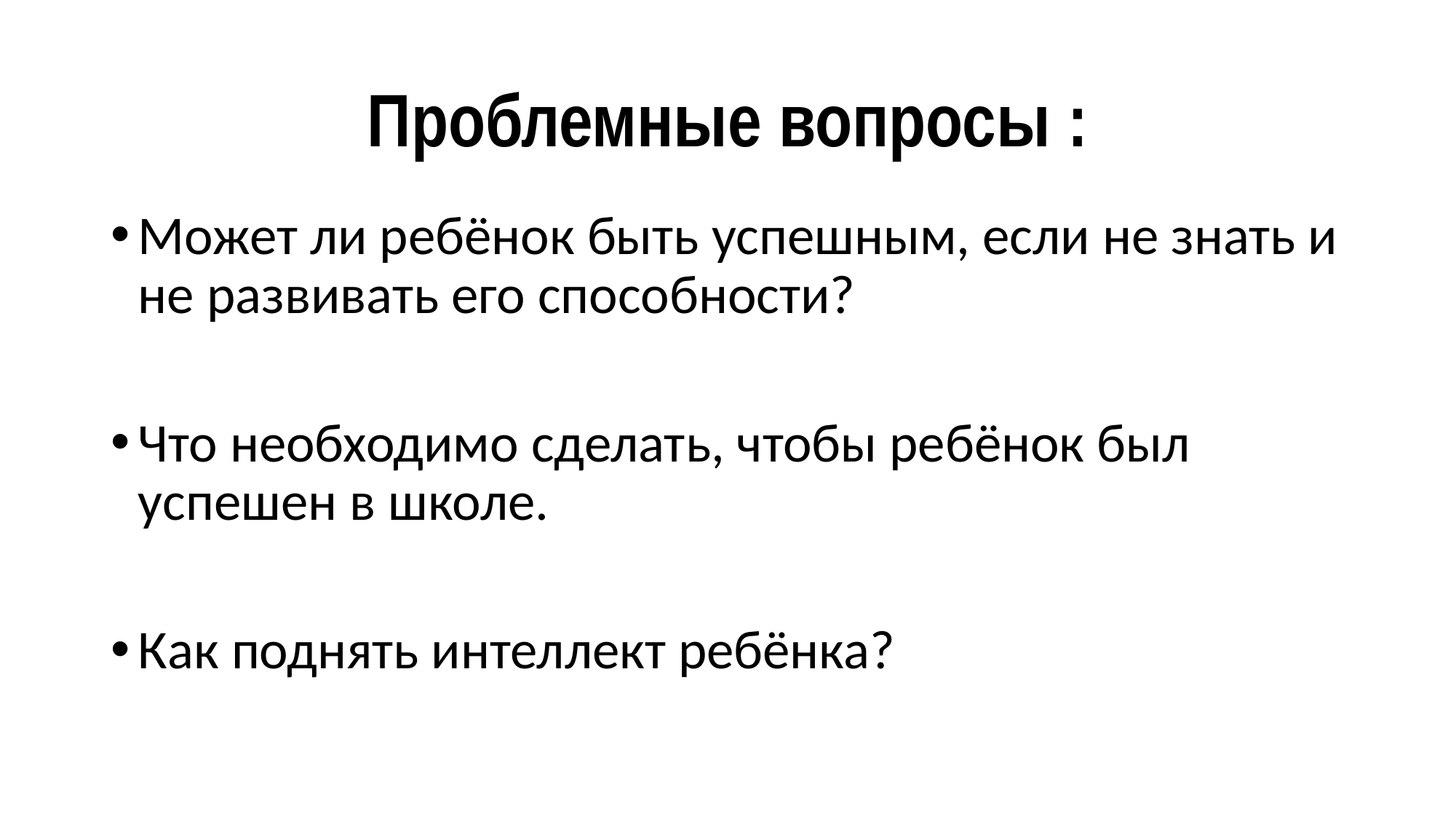

# Проблемные вопросы :
Может ли ребёнок быть успешным, если не знать и не развивать его способности?

Что необходимо сделать, чтобы ребёнок был успешен в школе.

Как поднять интеллект ребёнка?